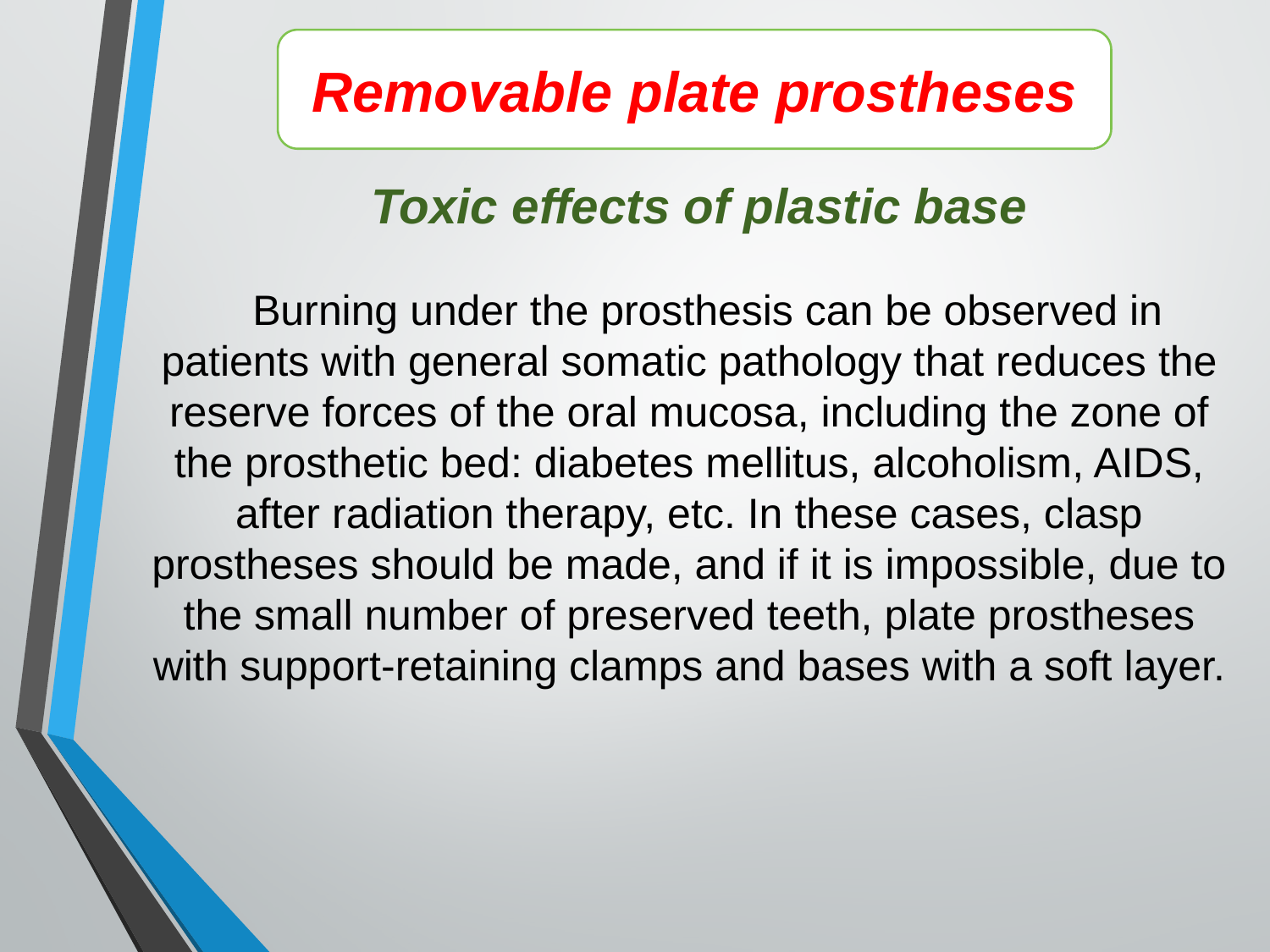

Removable plate prostheses
Toxic effects of plastic base
Burning under the prosthesis can be observed in patients with general somatic pathology that reduces the reserve forces of the oral mucosa, including the zone of the prosthetic bed: diabetes mellitus, alcoholism, AIDS, after radiation therapy, etc. In these cases, clasp prostheses should be made, and if it is impossible, due to the small number of preserved teeth, plate prostheses with support-retaining clamps and bases with a soft layer.